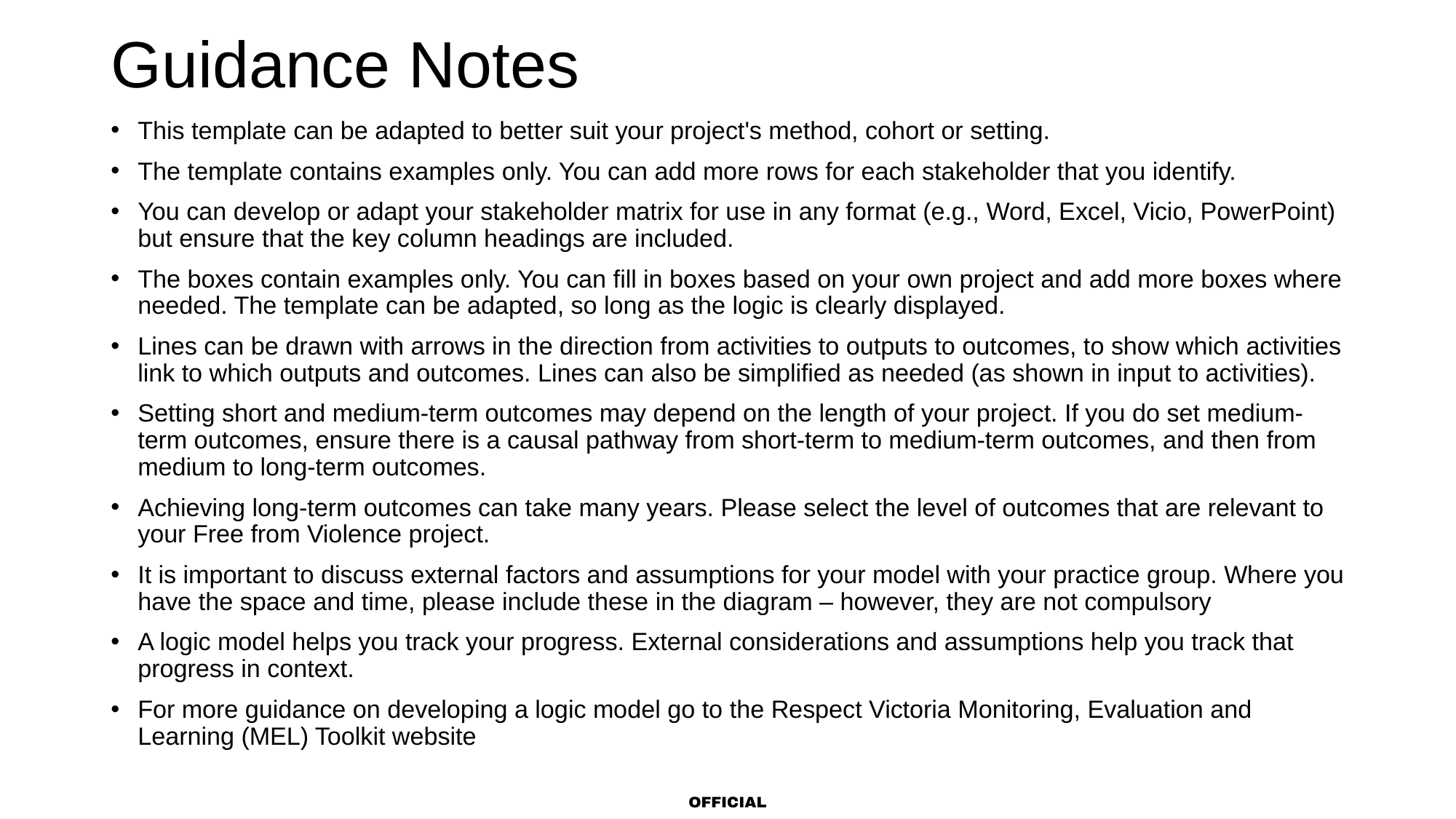

# Guidance Notes
This template can be adapted to better suit your project's method, cohort or setting.
The template contains examples only. You can add more rows for each stakeholder that you identify.
You can develop or adapt your stakeholder matrix for use in any format (e.g., Word, Excel, Vicio, PowerPoint) but ensure that the key column headings are included.
The boxes contain examples only. You can fill in boxes based on your own project and add more boxes where needed. The template can be adapted, so long as the logic is clearly displayed.
Lines can be drawn with arrows in the direction from activities to outputs to outcomes, to show which activities link to which outputs and outcomes. Lines can also be simplified as needed (as shown in input to activities).
Setting short and medium-term outcomes may depend on the length of your project. If you do set medium-term outcomes, ensure there is a causal pathway from short-term to medium-term outcomes, and then from medium to long-term outcomes.
Achieving long-term outcomes can take many years. Please select the level of outcomes that are relevant to your Free from Violence project.
It is important to discuss external factors and assumptions for your model with your practice group. Where you have the space and time, please include these in the diagram – however, they are not compulsory
A logic model helps you track your progress. External considerations and assumptions help you track that progress in context.
For more guidance on developing a logic model go to the Respect Victoria Monitoring, Evaluation and Learning (MEL) Toolkit website